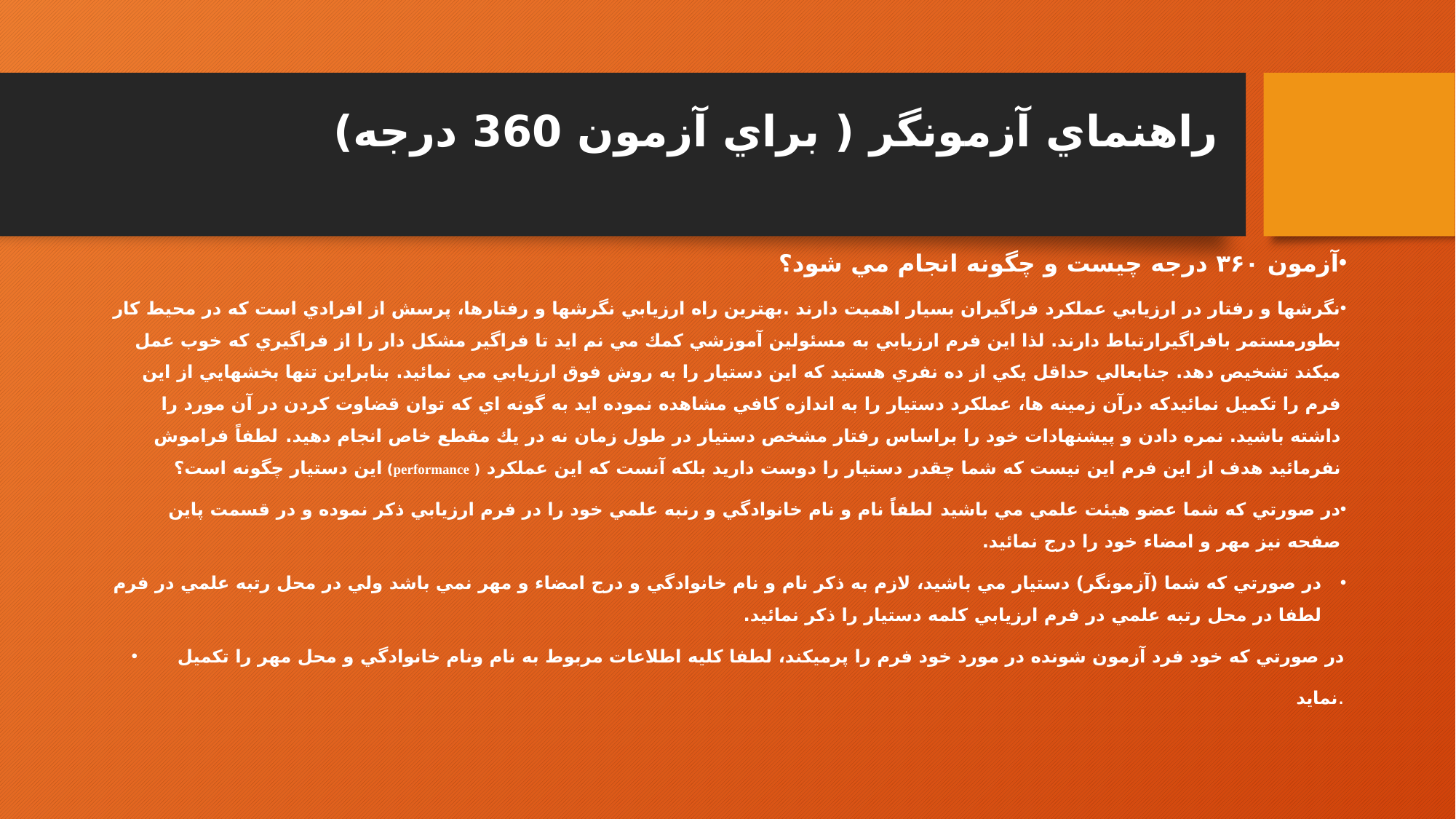

# راهنماي آزمونگر ( براي آزمون 360 درجه)
آزمون ۳۶۰ درجه چيست و چگونه انجام مي شود؟
نگرشها و رفتار در ارزيابي عملكرد فراگيران بسيار اهميت دارند .بهترين راه ارزيابي نگرشها و رفتارها، پرسش از افرادي است كه در محيط كار بطورمستمر بافراگيرارتباط دارند. لذا اين فرم ارزيابي به مسئولين آموزشي كمك مي نم ايد تا فراگير مشكل دار را از فراگيري كه خوب عمل ميكند تشخيص دهد. جنابعالي حداقل يكي از ده نفري هستيد كه اين دستيار را به روش فوق ارزيابي مي نمائيد. بنابراين تنها بخشهايي از اين فرم را تكميل نمائيدكه درآن زمينه ها، عملكرد دستيار را به اندازه كافي مشاهده نموده ايد به گونه اي كه توان قضاوت كردن در آن مورد را داشته باشيد. نمره دادن و پيشنهادات خود را براساس رفتار مشخص دستيار در طول زمان نه در يك مقطع خاص انجام دهيد. لطفاً فراموش نفرمائيد هدف از اين فرم اين نيست كه شما چقدر دستيار را دوست داريد بلكه آنست كه اين عملكرد ( performance) اين دستيار چگونه است؟
در صورتي كه شما عضو هيئت علمي مي باشيد لطفاً نام و نام خانوادگي و رنبه علمي خود را در فرم ارزيابي ذكر نموده و در قسمت پاين صفحه نيز مهر و امضاء خود را درج نمائيد.
در صورتي كه شما (آزمونگر) دستيار مي باشيد، لازم به ذكر نام و نام خانوادگي و درج امضاء و مهر نمي باشد ولي در محل رتبه علمي در فرم لطفا در محل رتبه علمي در فرم ارزيابي كلمه دستيار را ذكر نمائيد.
در صورتي كه خود فرد آزمون شونده در مورد خود فرم را پرميكند، لطفا كليه اطلاعات مربوط به نام ونام خانوادگي و محل مهر را تكميل نمايد.